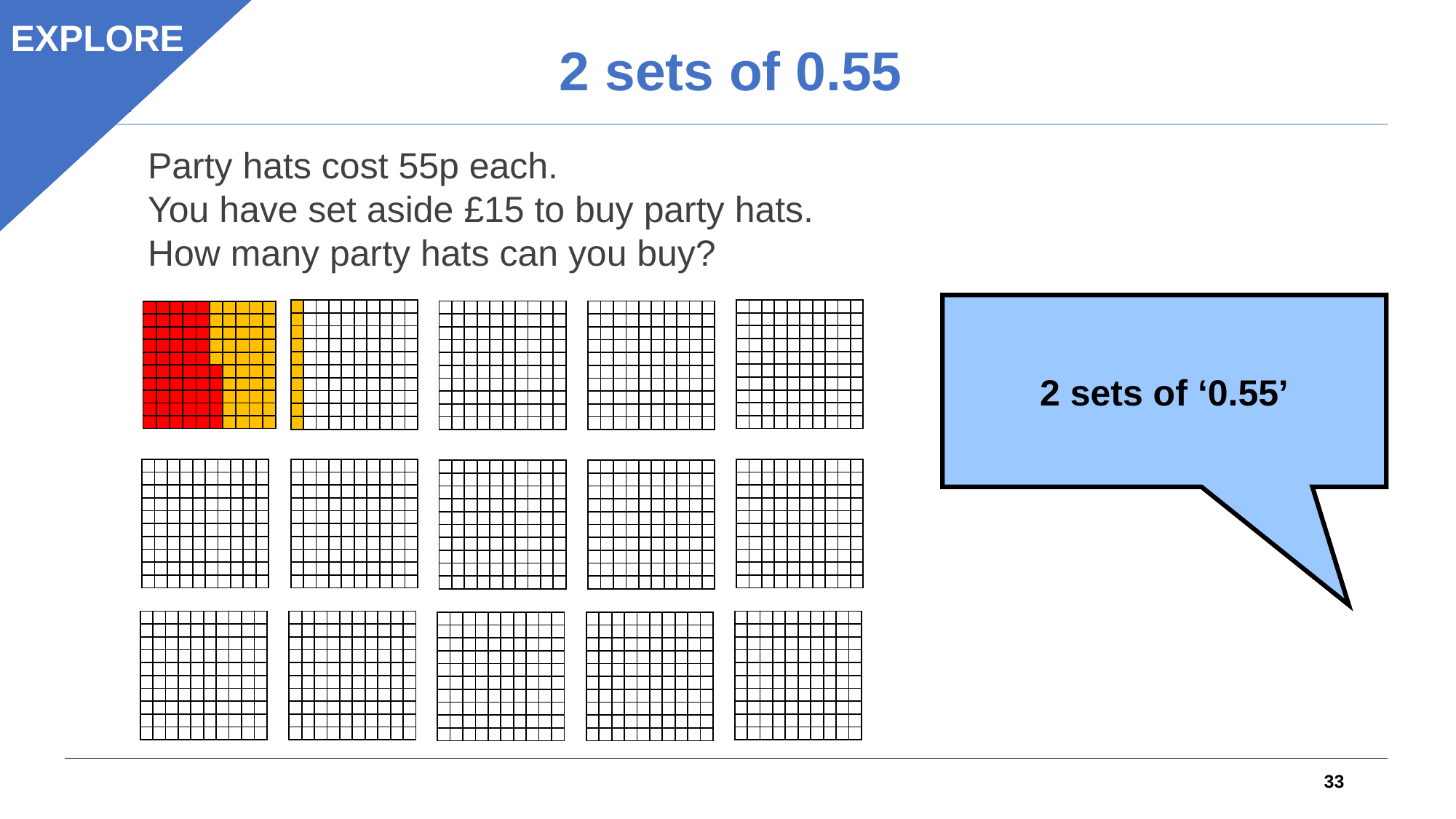

EXPLORE
2 sets of 0.55
YOUR
TURN
Party hats cost 55p each.
You have set aside £15 to buy party hats.
How many party hats can you buy?
2 sets of ‘0.55’
|  |  |  |  |  |  |  |  |  |  |
| --- | --- | --- | --- | --- | --- | --- | --- | --- | --- |
|  |  |  |  |  |  |  |  |  |  |
|  |  |  |  |  |  |  |  |  |  |
|  |  |  |  |  |  |  |  |  |  |
|  |  |  |  |  |  |  |  |  |  |
|  |  |  |  |  |  |  |  |  |  |
|  |  |  |  |  |  |  |  |  |  |
|  |  |  |  |  |  |  |  |  |  |
|  |  |  |  |  |  |  |  |  |  |
|  |  |  |  |  |  |  |  |  |  |
|  |  |  |  |  |  |  |  |  |  |
| --- | --- | --- | --- | --- | --- | --- | --- | --- | --- |
|  |  |  |  |  |  |  |  |  |  |
|  |  |  |  |  |  |  |  |  |  |
|  |  |  |  |  |  |  |  |  |  |
|  |  |  |  |  |  |  |  |  |  |
|  |  |  |  |  |  |  |  |  |  |
|  |  |  |  |  |  |  |  |  |  |
|  |  |  |  |  |  |  |  |  |  |
|  |  |  |  |  |  |  |  |  |  |
|  |  |  |  |  |  |  |  |  |  |
|  |  |  |  |  |  |  |  |  |  |
| --- | --- | --- | --- | --- | --- | --- | --- | --- | --- |
|  |  |  |  |  |  |  |  |  |  |
|  |  |  |  |  |  |  |  |  |  |
|  |  |  |  |  |  |  |  |  |  |
|  |  |  |  |  |  |  |  |  |  |
|  |  |  |  |  |  |  |  |  |  |
|  |  |  |  |  |  |  |  |  |  |
|  |  |  |  |  |  |  |  |  |  |
|  |  |  |  |  |  |  |  |  |  |
|  |  |  |  |  |  |  |  |  |  |
|  |  |  |  |  |  |  |  |  |  |
| --- | --- | --- | --- | --- | --- | --- | --- | --- | --- |
|  |  |  |  |  |  |  |  |  |  |
|  |  |  |  |  |  |  |  |  |  |
|  |  |  |  |  |  |  |  |  |  |
|  |  |  |  |  |  |  |  |  |  |
|  |  |  |  |  |  |  |  |  |  |
|  |  |  |  |  |  |  |  |  |  |
|  |  |  |  |  |  |  |  |  |  |
|  |  |  |  |  |  |  |  |  |  |
|  |  |  |  |  |  |  |  |  |  |
|  |  |  |  |  |  |  |  |  |  |
| --- | --- | --- | --- | --- | --- | --- | --- | --- | --- |
|  |  |  |  |  |  |  |  |  |  |
|  |  |  |  |  |  |  |  |  |  |
|  |  |  |  |  |  |  |  |  |  |
|  |  |  |  |  |  |  |  |  |  |
|  |  |  |  |  |  |  |  |  |  |
|  |  |  |  |  |  |  |  |  |  |
|  |  |  |  |  |  |  |  |  |  |
|  |  |  |  |  |  |  |  |  |  |
|  |  |  |  |  |  |  |  |  |  |
|  |  |  |  |  |  |  |  |  |  |
| --- | --- | --- | --- | --- | --- | --- | --- | --- | --- |
|  |  |  |  |  |  |  |  |  |  |
|  |  |  |  |  |  |  |  |  |  |
|  |  |  |  |  |  |  |  |  |  |
|  |  |  |  |  |  |  |  |  |  |
|  |  |  |  |  |  |  |  |  |  |
|  |  |  |  |  |  |  |  |  |  |
|  |  |  |  |  |  |  |  |  |  |
|  |  |  |  |  |  |  |  |  |  |
|  |  |  |  |  |  |  |  |  |  |
|  |  |  |  |  |  |  |  |  |  |
| --- | --- | --- | --- | --- | --- | --- | --- | --- | --- |
|  |  |  |  |  |  |  |  |  |  |
|  |  |  |  |  |  |  |  |  |  |
|  |  |  |  |  |  |  |  |  |  |
|  |  |  |  |  |  |  |  |  |  |
|  |  |  |  |  |  |  |  |  |  |
|  |  |  |  |  |  |  |  |  |  |
|  |  |  |  |  |  |  |  |  |  |
|  |  |  |  |  |  |  |  |  |  |
|  |  |  |  |  |  |  |  |  |  |
|  |  |  |  |  |  |  |  |  |  |
| --- | --- | --- | --- | --- | --- | --- | --- | --- | --- |
|  |  |  |  |  |  |  |  |  |  |
|  |  |  |  |  |  |  |  |  |  |
|  |  |  |  |  |  |  |  |  |  |
|  |  |  |  |  |  |  |  |  |  |
|  |  |  |  |  |  |  |  |  |  |
|  |  |  |  |  |  |  |  |  |  |
|  |  |  |  |  |  |  |  |  |  |
|  |  |  |  |  |  |  |  |  |  |
|  |  |  |  |  |  |  |  |  |  |
|  |  |  |  |  |  |  |  |  |  |
| --- | --- | --- | --- | --- | --- | --- | --- | --- | --- |
|  |  |  |  |  |  |  |  |  |  |
|  |  |  |  |  |  |  |  |  |  |
|  |  |  |  |  |  |  |  |  |  |
|  |  |  |  |  |  |  |  |  |  |
|  |  |  |  |  |  |  |  |  |  |
|  |  |  |  |  |  |  |  |  |  |
|  |  |  |  |  |  |  |  |  |  |
|  |  |  |  |  |  |  |  |  |  |
|  |  |  |  |  |  |  |  |  |  |
|  |  |  |  |  |  |  |  |  |  |
| --- | --- | --- | --- | --- | --- | --- | --- | --- | --- |
|  |  |  |  |  |  |  |  |  |  |
|  |  |  |  |  |  |  |  |  |  |
|  |  |  |  |  |  |  |  |  |  |
|  |  |  |  |  |  |  |  |  |  |
|  |  |  |  |  |  |  |  |  |  |
|  |  |  |  |  |  |  |  |  |  |
|  |  |  |  |  |  |  |  |  |  |
|  |  |  |  |  |  |  |  |  |  |
|  |  |  |  |  |  |  |  |  |  |
|  |  |  |  |  |  |  |  |  |  |
| --- | --- | --- | --- | --- | --- | --- | --- | --- | --- |
|  |  |  |  |  |  |  |  |  |  |
|  |  |  |  |  |  |  |  |  |  |
|  |  |  |  |  |  |  |  |  |  |
|  |  |  |  |  |  |  |  |  |  |
|  |  |  |  |  |  |  |  |  |  |
|  |  |  |  |  |  |  |  |  |  |
|  |  |  |  |  |  |  |  |  |  |
|  |  |  |  |  |  |  |  |  |  |
|  |  |  |  |  |  |  |  |  |  |
|  |  |  |  |  |  |  |  |  |  |
| --- | --- | --- | --- | --- | --- | --- | --- | --- | --- |
|  |  |  |  |  |  |  |  |  |  |
|  |  |  |  |  |  |  |  |  |  |
|  |  |  |  |  |  |  |  |  |  |
|  |  |  |  |  |  |  |  |  |  |
|  |  |  |  |  |  |  |  |  |  |
|  |  |  |  |  |  |  |  |  |  |
|  |  |  |  |  |  |  |  |  |  |
|  |  |  |  |  |  |  |  |  |  |
|  |  |  |  |  |  |  |  |  |  |
|  |  |  |  |  |  |  |  |  |  |
| --- | --- | --- | --- | --- | --- | --- | --- | --- | --- |
|  |  |  |  |  |  |  |  |  |  |
|  |  |  |  |  |  |  |  |  |  |
|  |  |  |  |  |  |  |  |  |  |
|  |  |  |  |  |  |  |  |  |  |
|  |  |  |  |  |  |  |  |  |  |
|  |  |  |  |  |  |  |  |  |  |
|  |  |  |  |  |  |  |  |  |  |
|  |  |  |  |  |  |  |  |  |  |
|  |  |  |  |  |  |  |  |  |  |
|  |  |  |  |  |  |  |  |  |  |
| --- | --- | --- | --- | --- | --- | --- | --- | --- | --- |
|  |  |  |  |  |  |  |  |  |  |
|  |  |  |  |  |  |  |  |  |  |
|  |  |  |  |  |  |  |  |  |  |
|  |  |  |  |  |  |  |  |  |  |
|  |  |  |  |  |  |  |  |  |  |
|  |  |  |  |  |  |  |  |  |  |
|  |  |  |  |  |  |  |  |  |  |
|  |  |  |  |  |  |  |  |  |  |
|  |  |  |  |  |  |  |  |  |  |
|  |  |  |  |  |  |  |  |  |  |
| --- | --- | --- | --- | --- | --- | --- | --- | --- | --- |
|  |  |  |  |  |  |  |  |  |  |
|  |  |  |  |  |  |  |  |  |  |
|  |  |  |  |  |  |  |  |  |  |
|  |  |  |  |  |  |  |  |  |  |
|  |  |  |  |  |  |  |  |  |  |
|  |  |  |  |  |  |  |  |  |  |
|  |  |  |  |  |  |  |  |  |  |
|  |  |  |  |  |  |  |  |  |  |
|  |  |  |  |  |  |  |  |  |  |
33